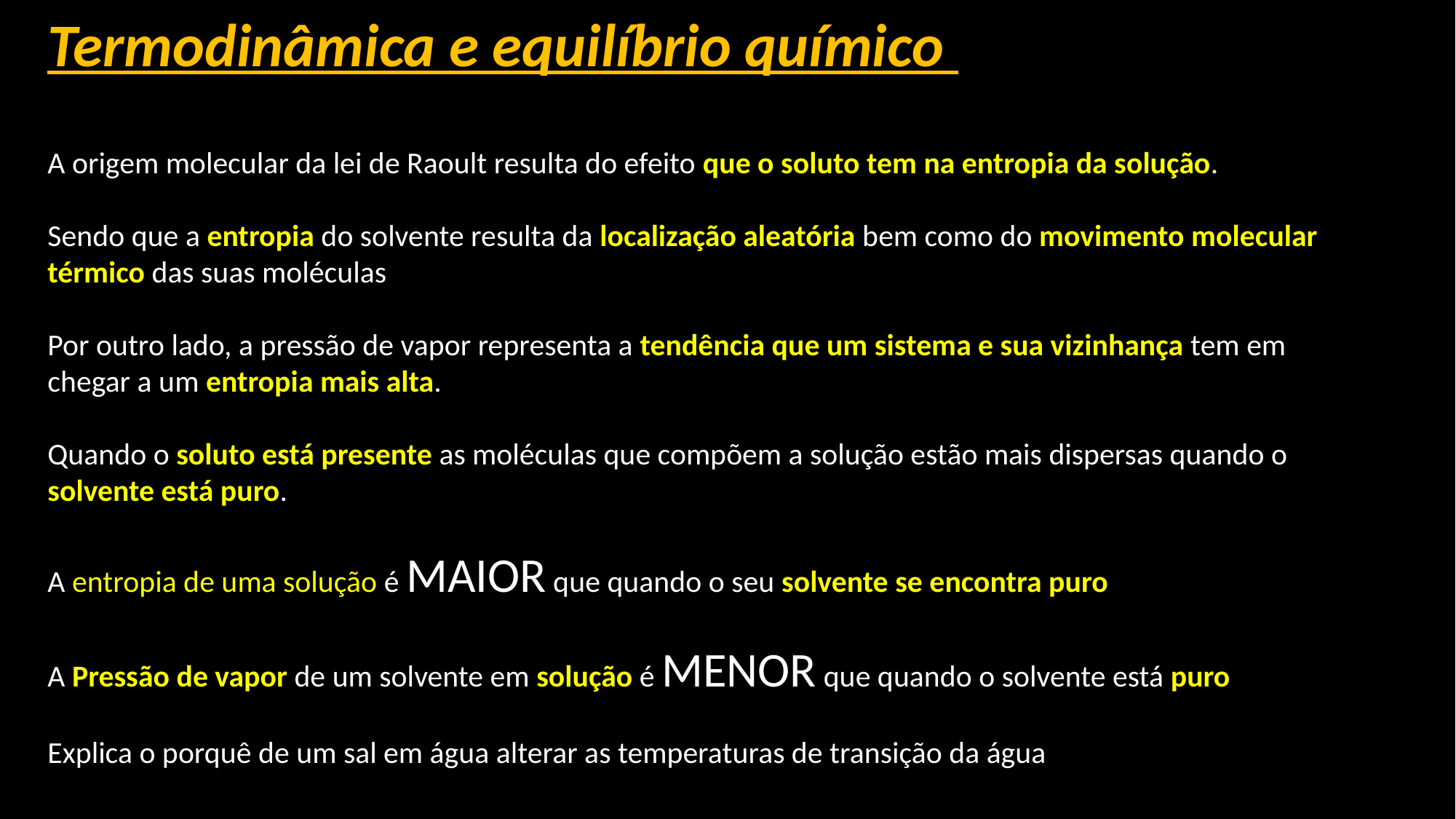

Termodinâmica e equilíbrio químico
A origem molecular da lei de Raoult resulta do efeito que o soluto tem na entropia da solução.

Sendo que a entropia do solvente resulta da localização aleatória bem como do movimento molecular  térmico das suas moléculas

Por outro lado, a pressão de vapor representa a tendência que um sistema e sua vizinhança tem em chegar a um entropia mais alta.

Quando o soluto está presente as moléculas que compõem a solução estão mais dispersas quando o solvente está puro.

A entropia de uma solução é MAIOR que quando o seu solvente se encontra puro

A Pressão de vapor de um solvente em solução é MENOR que quando o solvente está puro

Explica o porquê de um sal em água alterar as temperaturas de transição da água